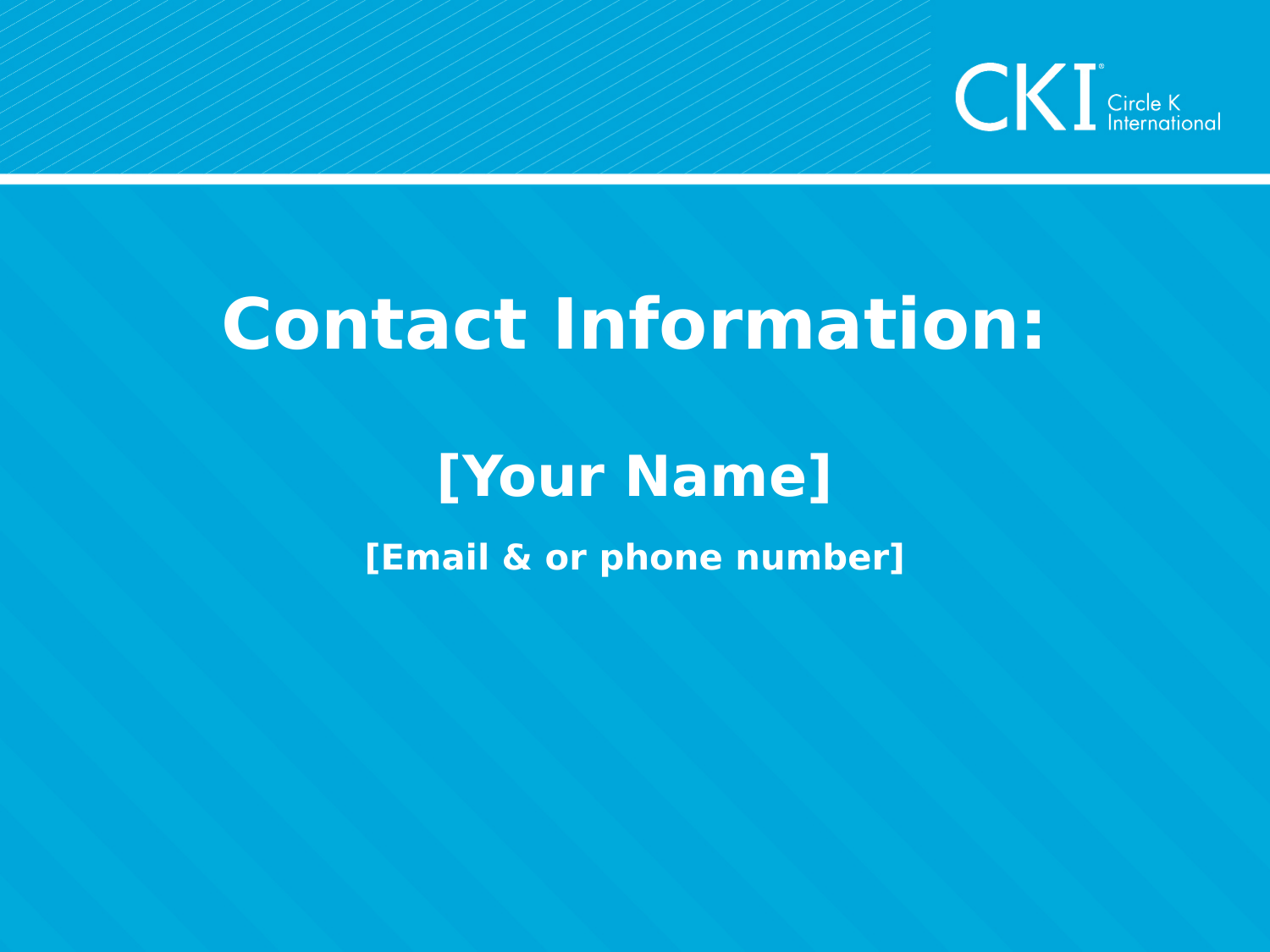

# Contact Information:
[Your Name]
[Email & or phone number]